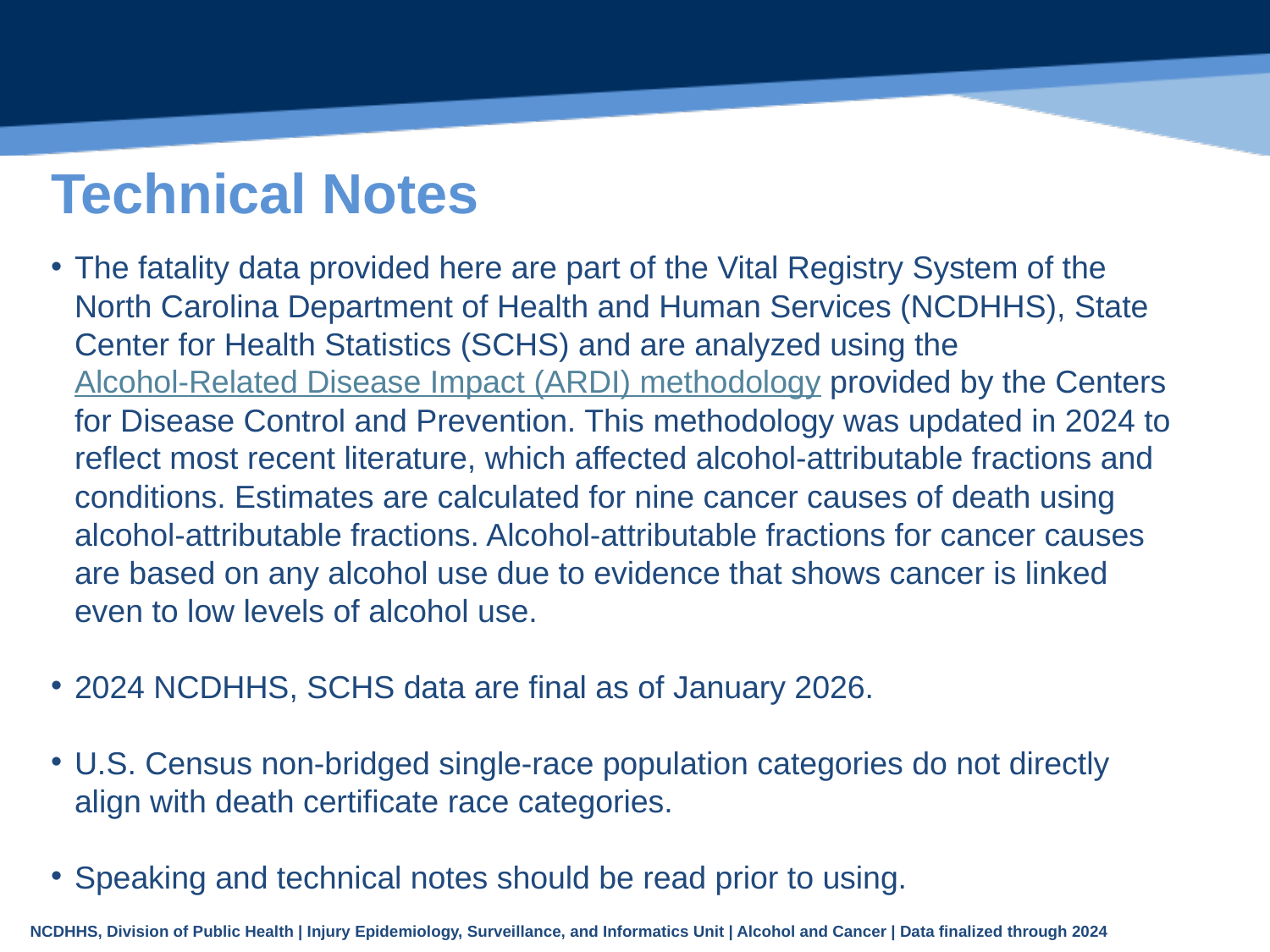

# Technical Notes
The fatality data provided here are part of the Vital Registry System of the North Carolina Department of Health and Human Services (NCDHHS), State Center for Health Statistics (SCHS) and are analyzed using the Alcohol-Related Disease Impact (ARDI) methodology provided by the Centers for Disease Control and Prevention. This methodology was updated in 2024 to reflect most recent literature, which affected alcohol-attributable fractions and conditions. Estimates are calculated for nine cancer causes of death using alcohol-attributable fractions. Alcohol-attributable fractions for cancer causes are based on any alcohol use due to evidence that shows cancer is linked even to low levels of alcohol use.

2024 NCDHHS, SCHS data are final as of January 2026.

U.S. Census non-bridged single-race population categories do not directly align with death certificate race categories.

Speaking and technical notes should be read prior to using.